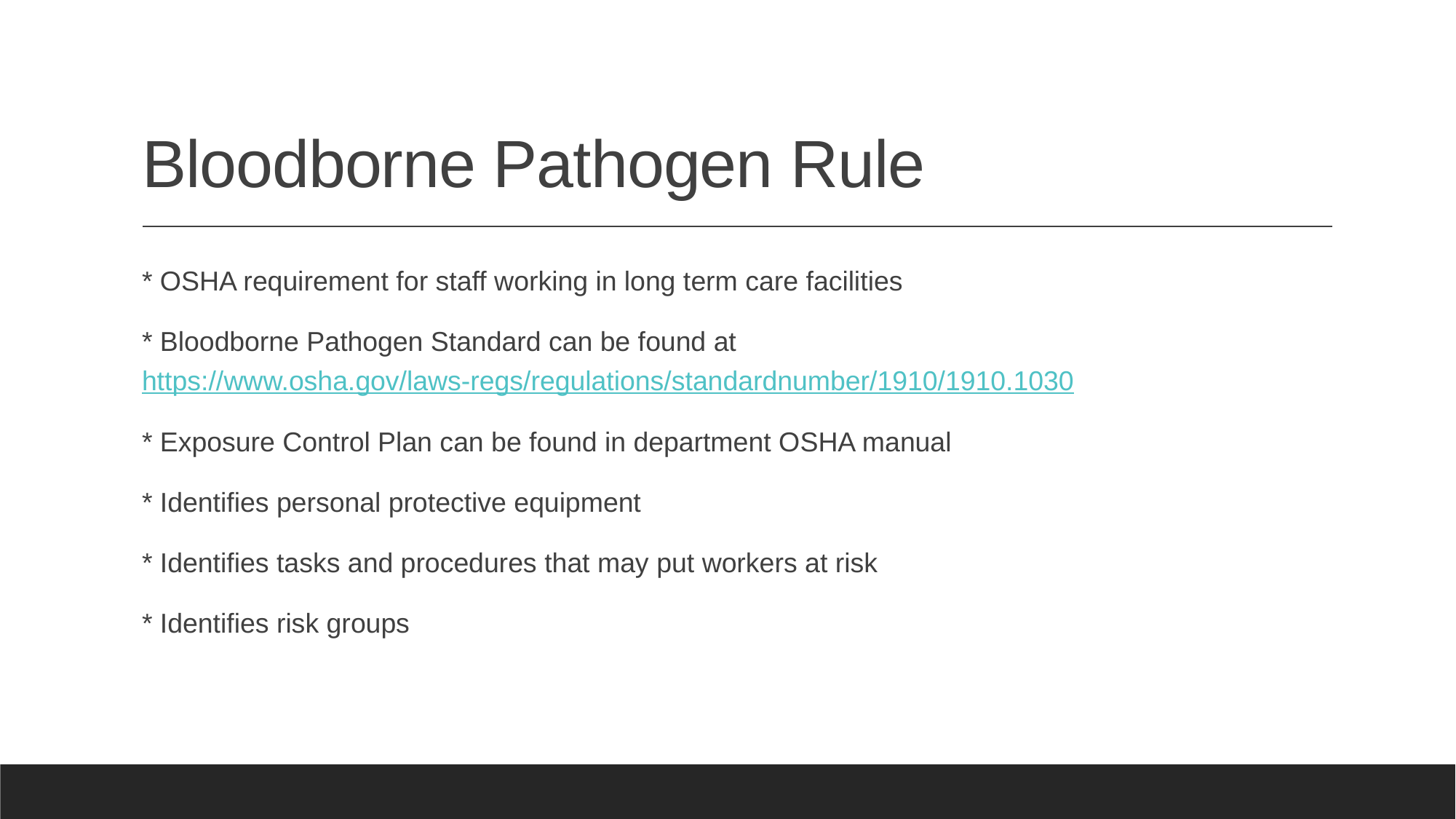

# Bloodborne Pathogen Rule
* OSHA requirement for staff working in long term care facilities
* Bloodborne Pathogen Standard can be found at https://www.osha.gov/laws-regs/regulations/standardnumber/1910/1910.1030
* Exposure Control Plan can be found in department OSHA manual
* Identifies personal protective equipment
* Identifies tasks and procedures that may put workers at risk
* Identifies risk groups